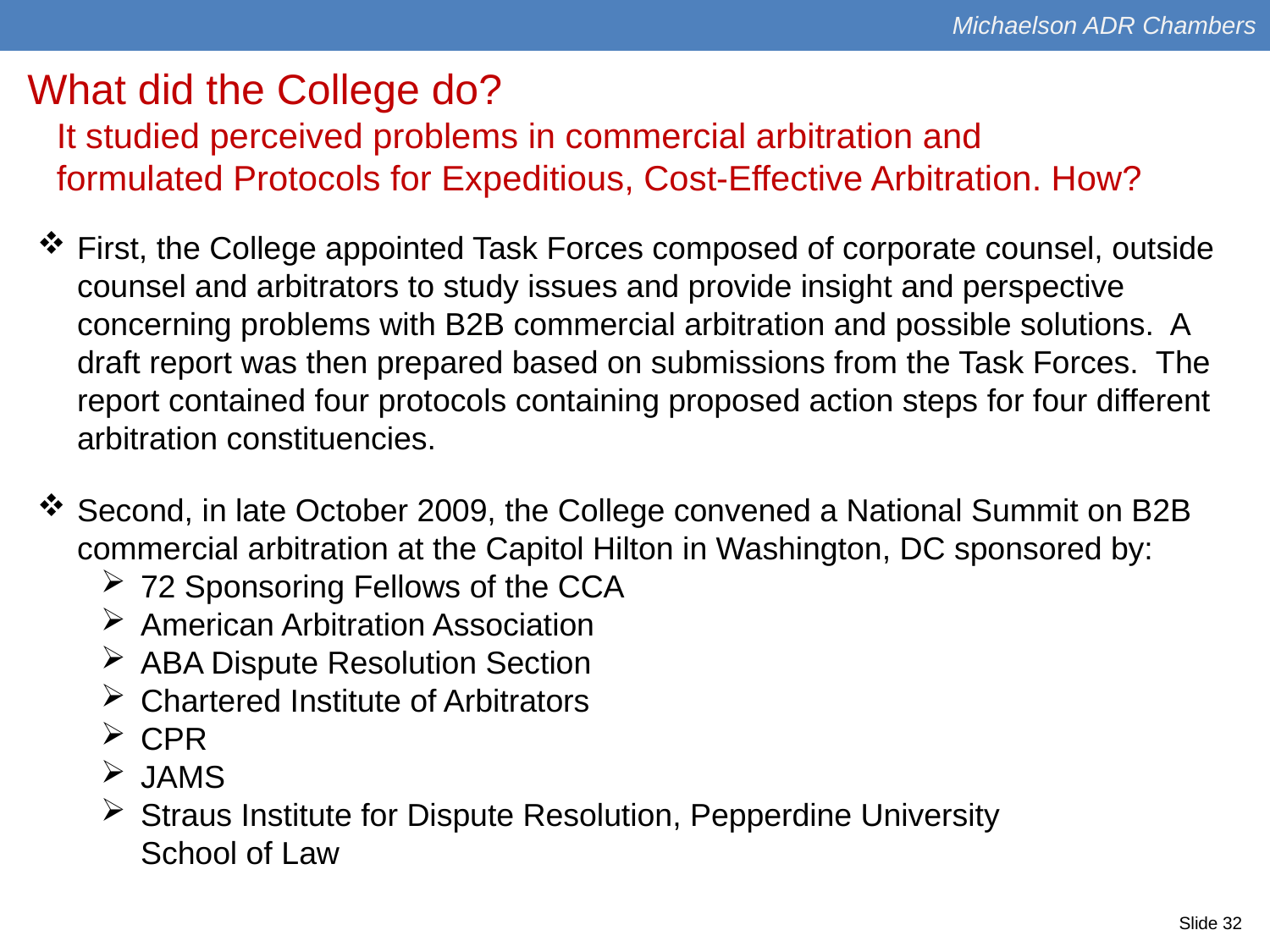

Michaelson ADR Chambers
What did the College do?
   It studied perceived problems in commercial arbitration and
   formulated Protocols for Expeditious, Cost-Effective Arbitration. How?
First, the College appointed Task Forces composed of corporate counsel, outside counsel and arbitrators to study issues and provide insight and perspective concerning problems with B2B commercial arbitration and possible solutions.  A draft report was then prepared based on submissions from the Task Forces.  The report contained four protocols containing proposed action steps for four different arbitration constituencies.

Second, in late October 2009, the College convened a National Summit on B2B commercial arbitration at the Capitol Hilton in Washington, DC sponsored by:
72 Sponsoring Fellows of the CCA
American Arbitration Association
ABA Dispute Resolution Section
Chartered Institute of Arbitrators
CPR
JAMS
Straus Institute for Dispute Resolution, Pepperdine University
School of Law

Slide 32